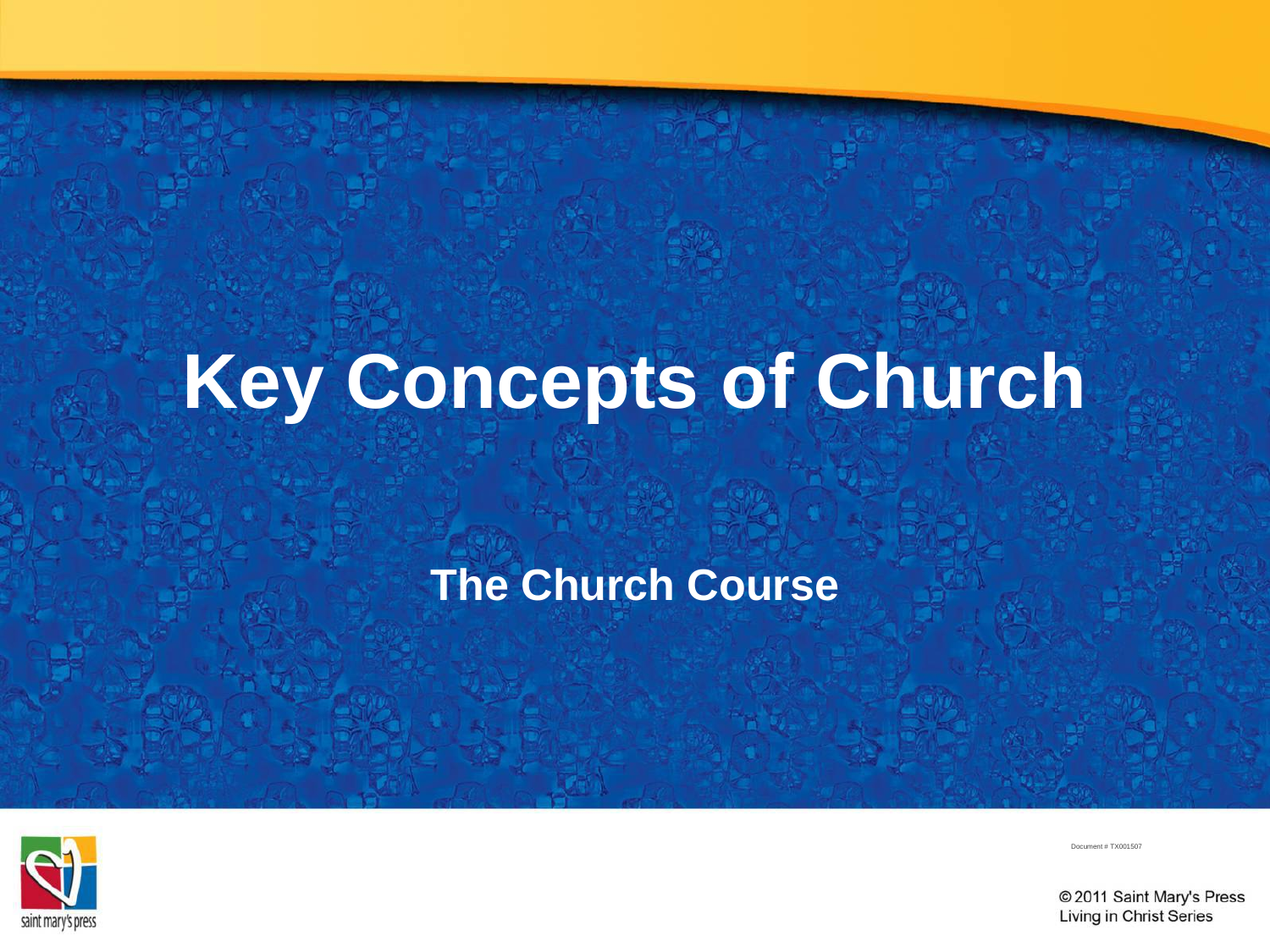

# Key Concepts of Church
The Church Course
Document # TX001507